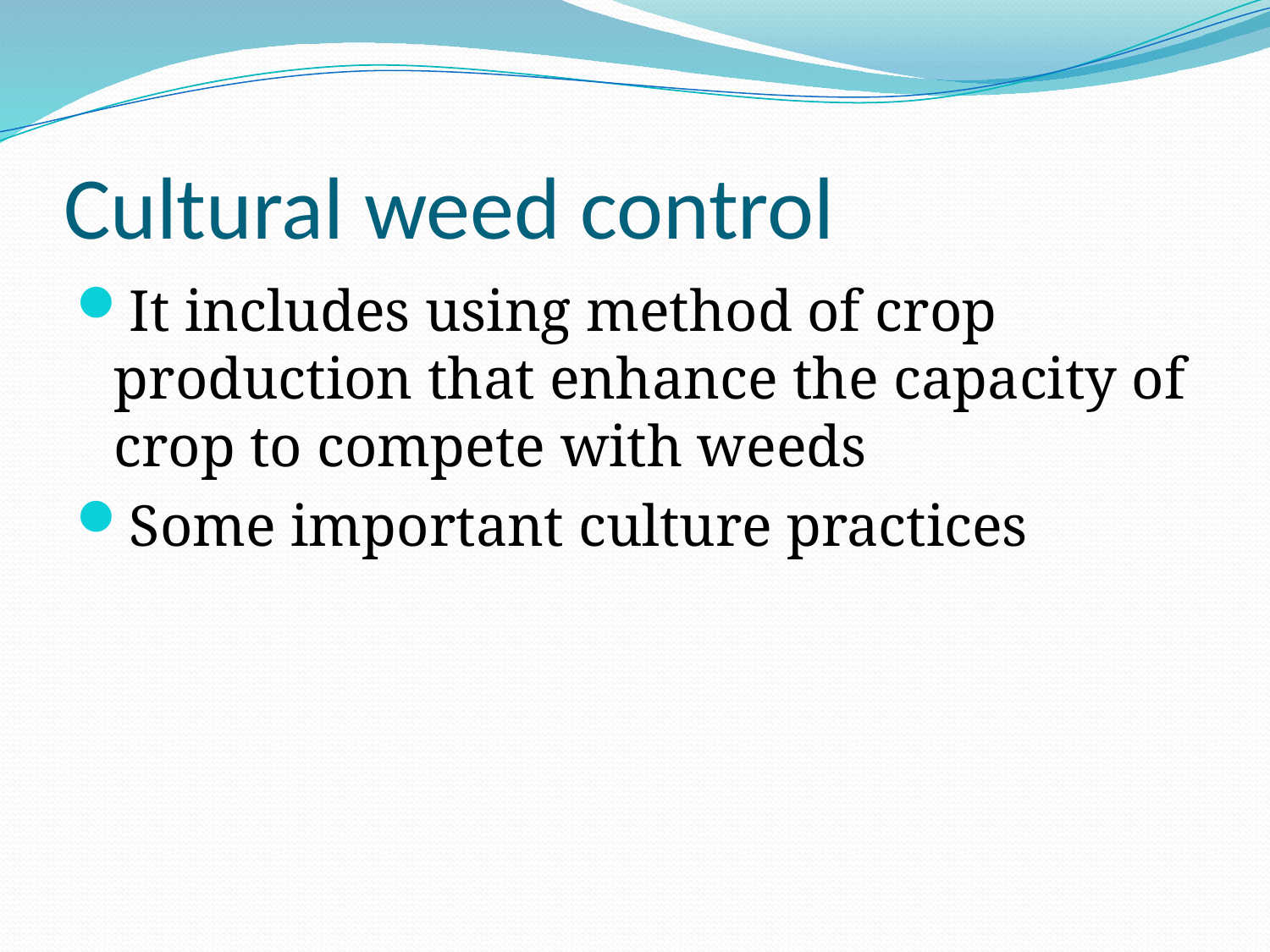

# Cultural weed control
It includes using method of crop production that enhance the capacity of crop to compete with weeds
Some important culture practices